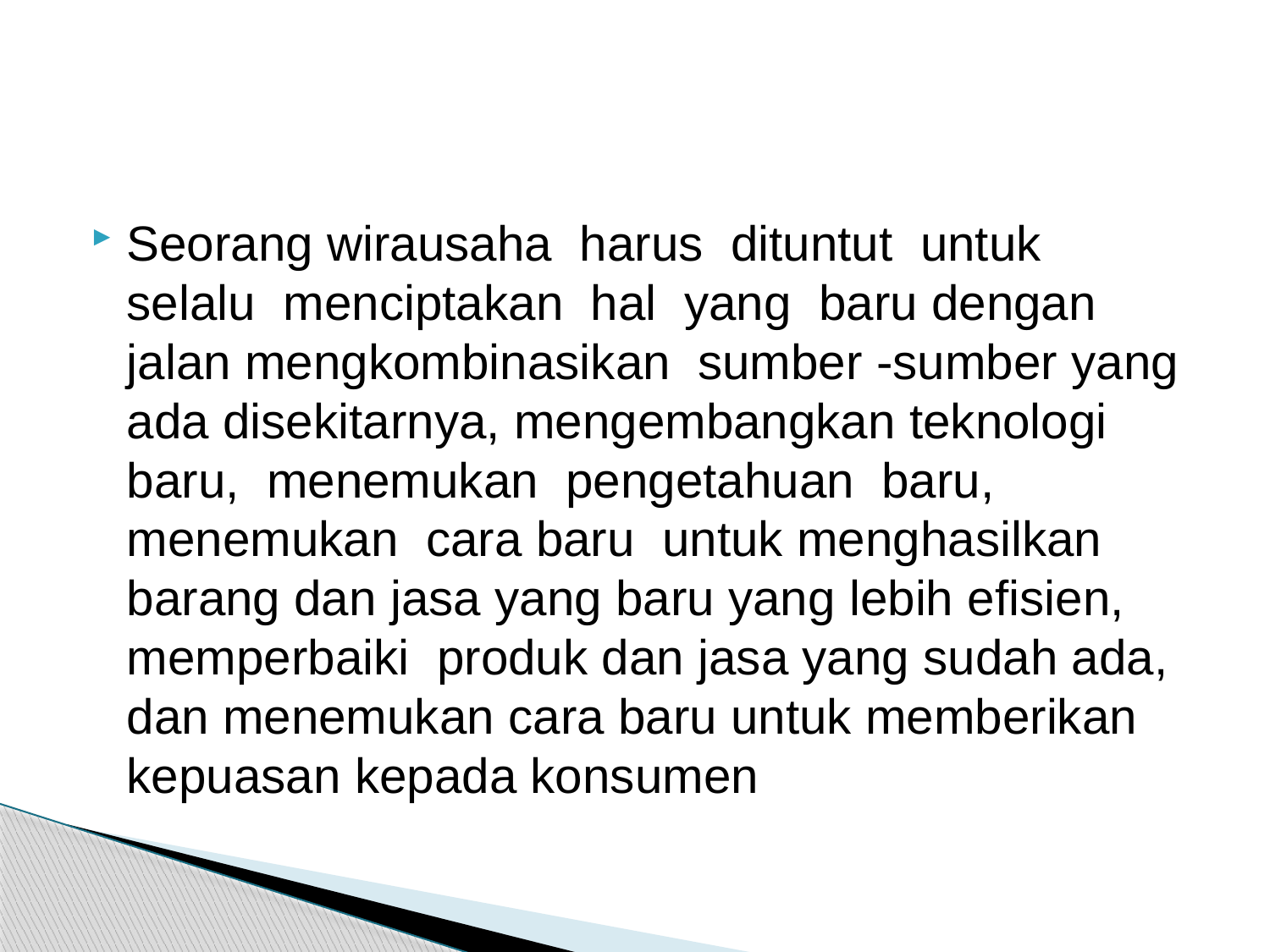

#
Seorang wirausaha  harus  dituntut  untuk  selalu  menciptakan  hal  yang  baru dengan jalan mengkombinasikan  sumber -sumber yang ada disekitarnya, mengembangkan teknologi baru,  menemukan  pengetahuan  baru,  menemukan  cara baru  untuk menghasilkan  barang dan jasa yang baru yang lebih efisien, memperbaiki  produk dan jasa yang sudah ada, dan menemukan cara baru untuk memberikan kepuasan kepada konsumen